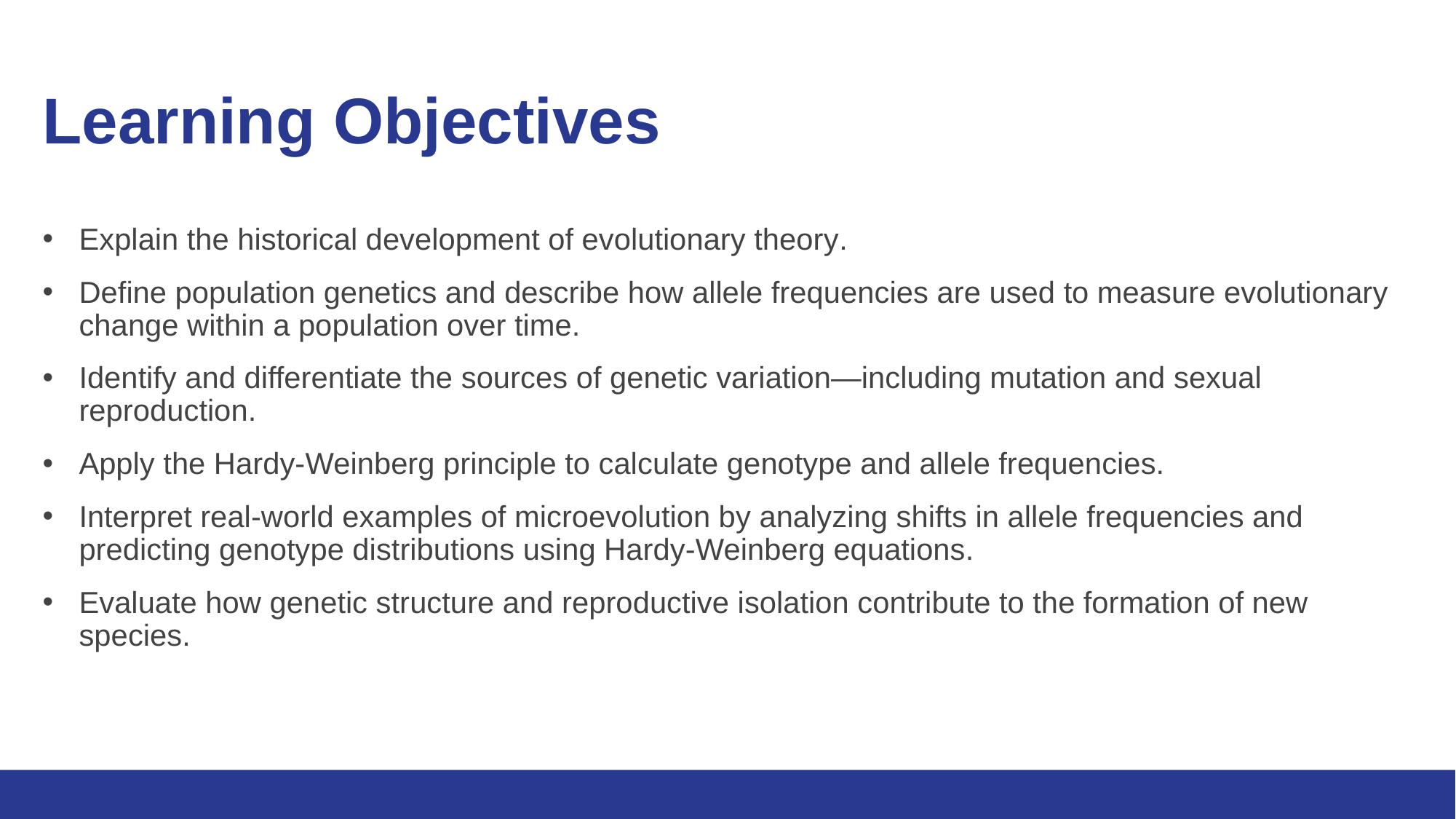

# Learning Objectives
Explain the historical development of evolutionary theory.
Define population genetics and describe how allele frequencies are used to measure evolutionary change within a population over time.
Identify and differentiate the sources of genetic variation—including mutation and sexual reproduction.
Apply the Hardy-Weinberg principle to calculate genotype and allele frequencies.
Interpret real-world examples of microevolution by analyzing shifts in allele frequencies and predicting genotype distributions using Hardy-Weinberg equations.
Evaluate how genetic structure and reproductive isolation contribute to the formation of new species.